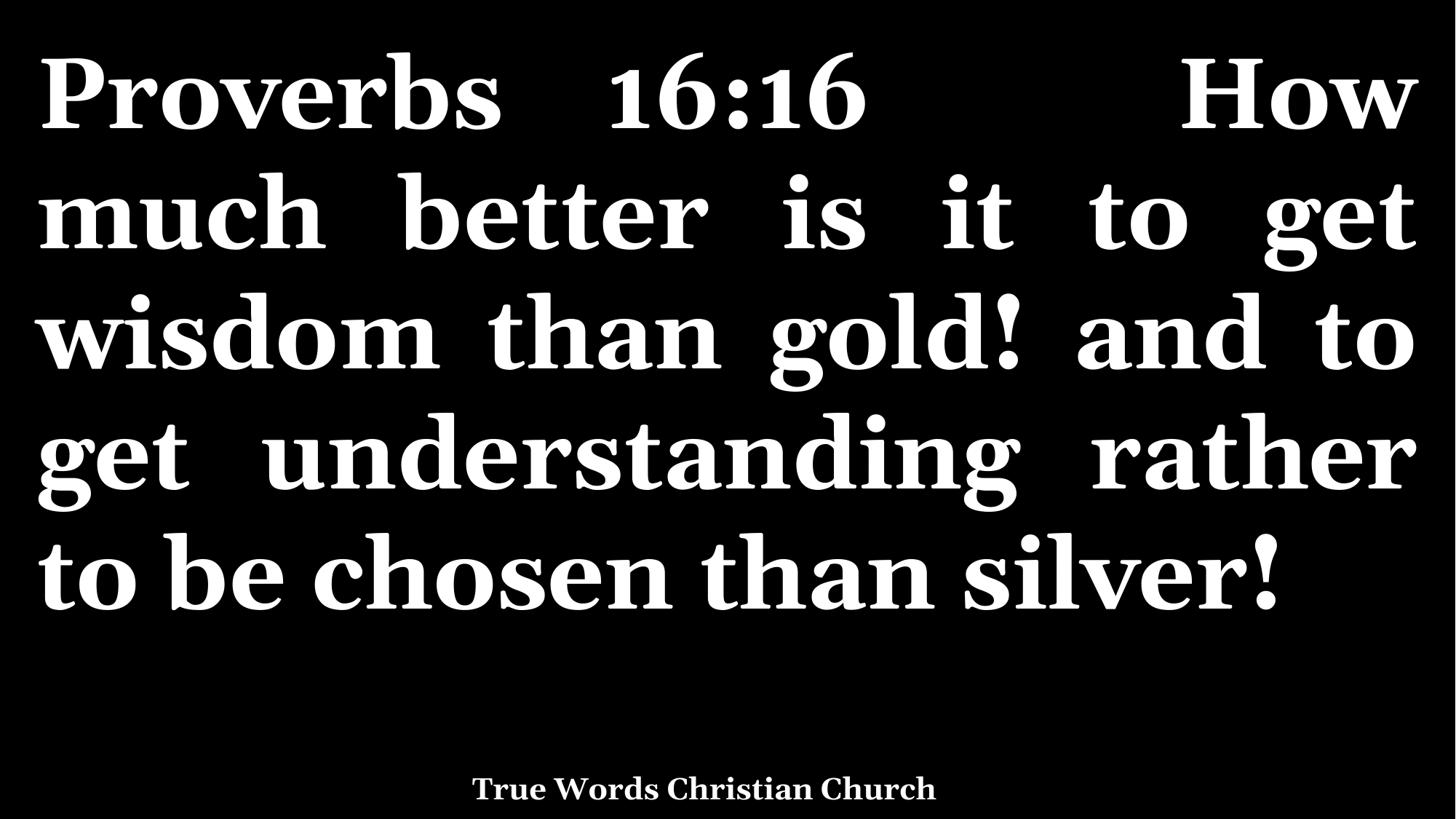

Proverbs 16:16   How much better is it to get wisdom than gold! and to get understanding rather to be chosen than silver!
True Words Christian Church